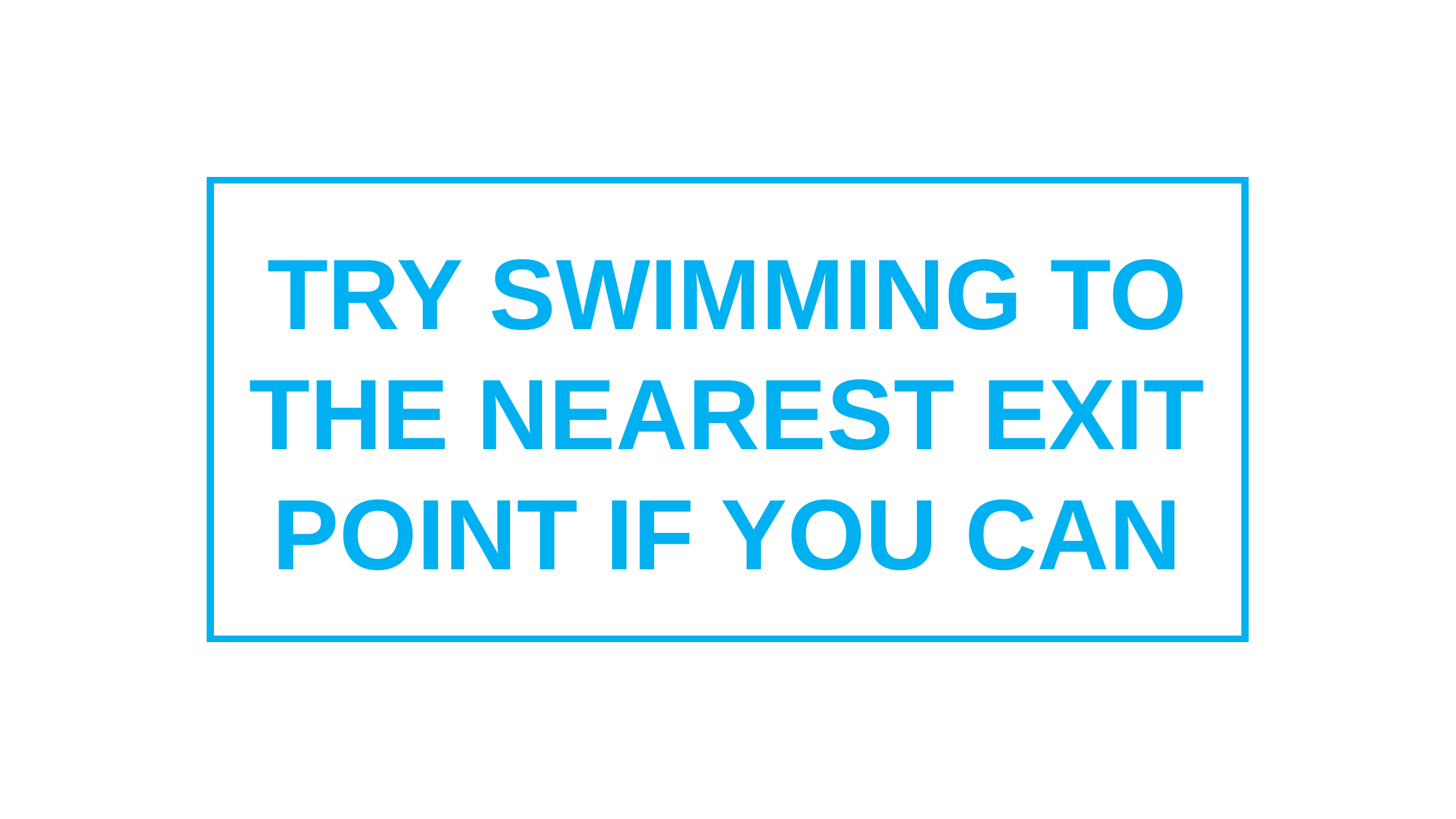

TRY SWIMMING TO THE NEAREST EXIT POINT IF YOU CAN